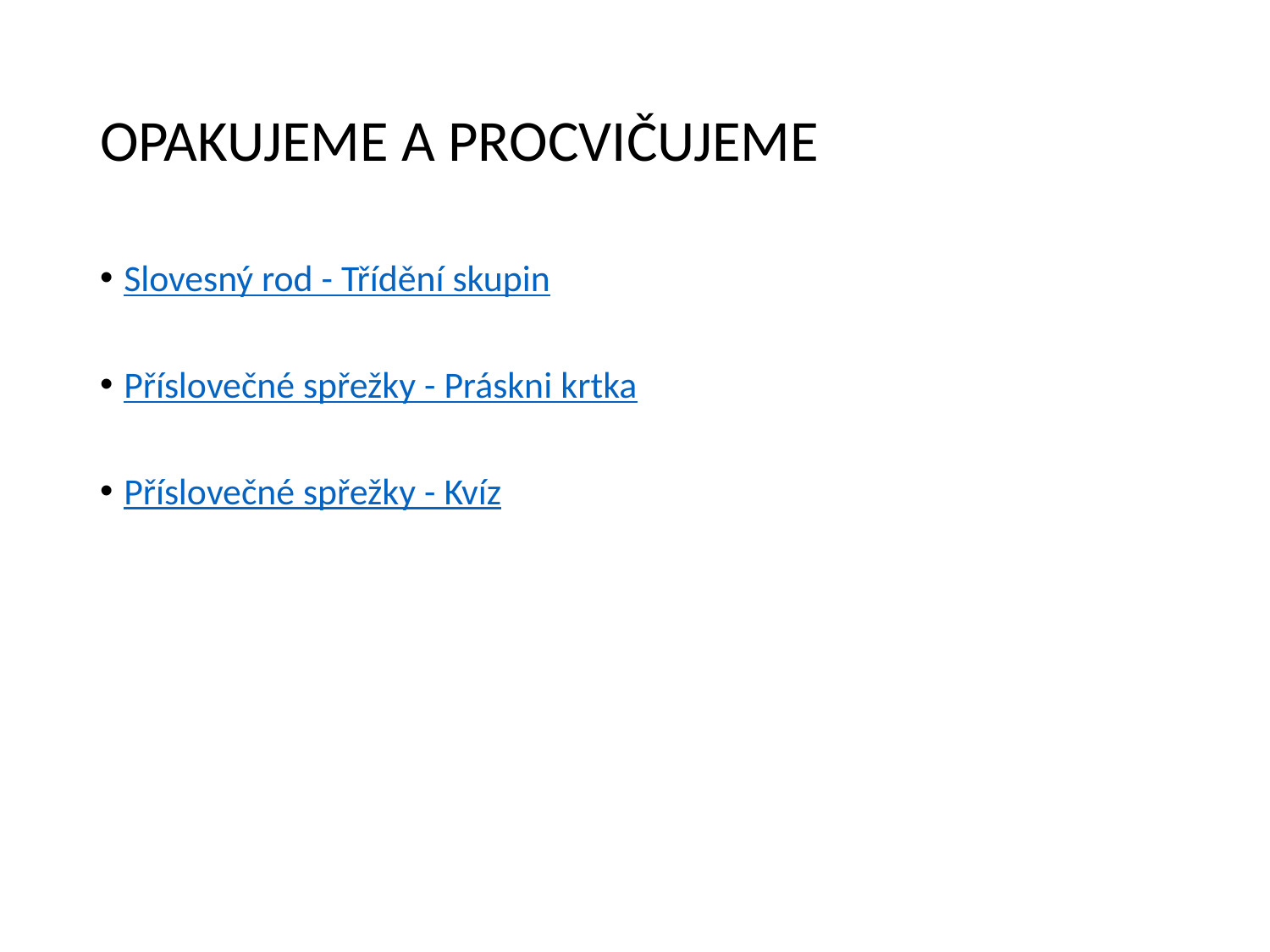

# OPAKUJEME A PROCVIČUJEME
Slovesný rod - Třídění skupin

Příslovečné spřežky - Práskni krtka

Příslovečné spřežky - Kvíz